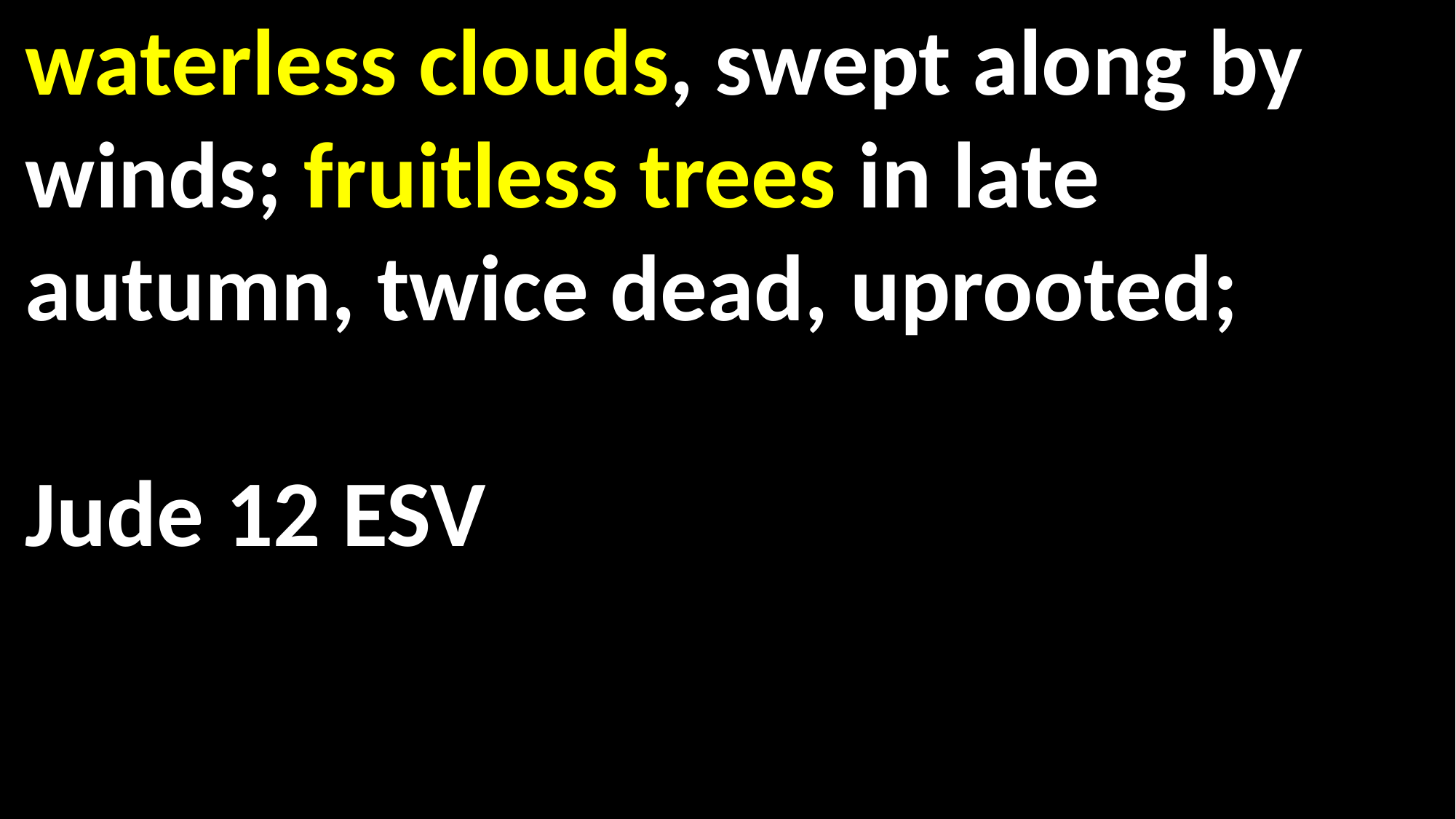

waterless clouds, swept along by winds; fruitless trees in late autumn, twice dead, uprooted; 													         Jude 12 ESV